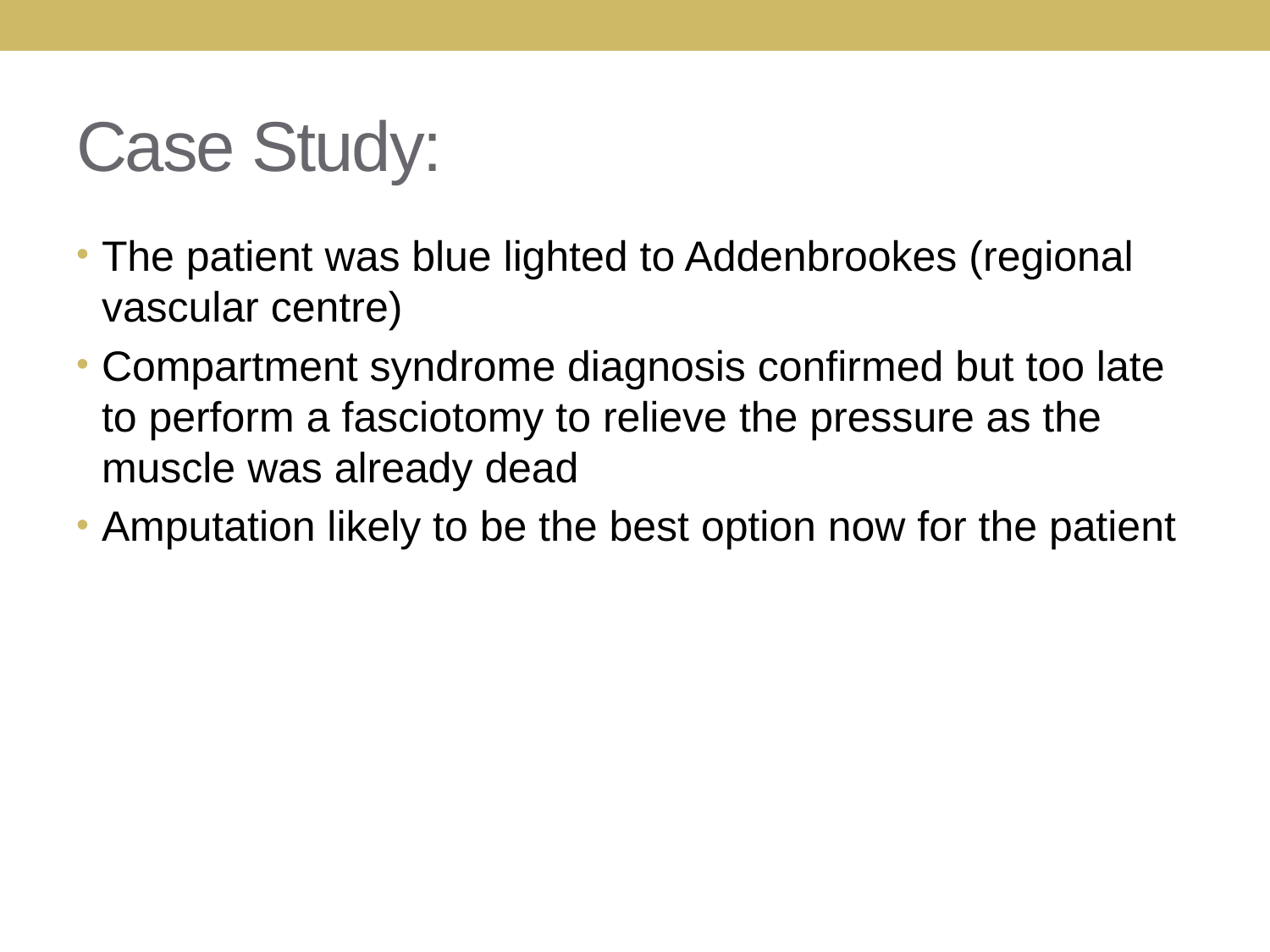

# Case Study:
The patient was blue lighted to Addenbrookes (regional vascular centre)
Compartment syndrome diagnosis confirmed but too late to perform a fasciotomy to relieve the pressure as the muscle was already dead
Amputation likely to be the best option now for the patient